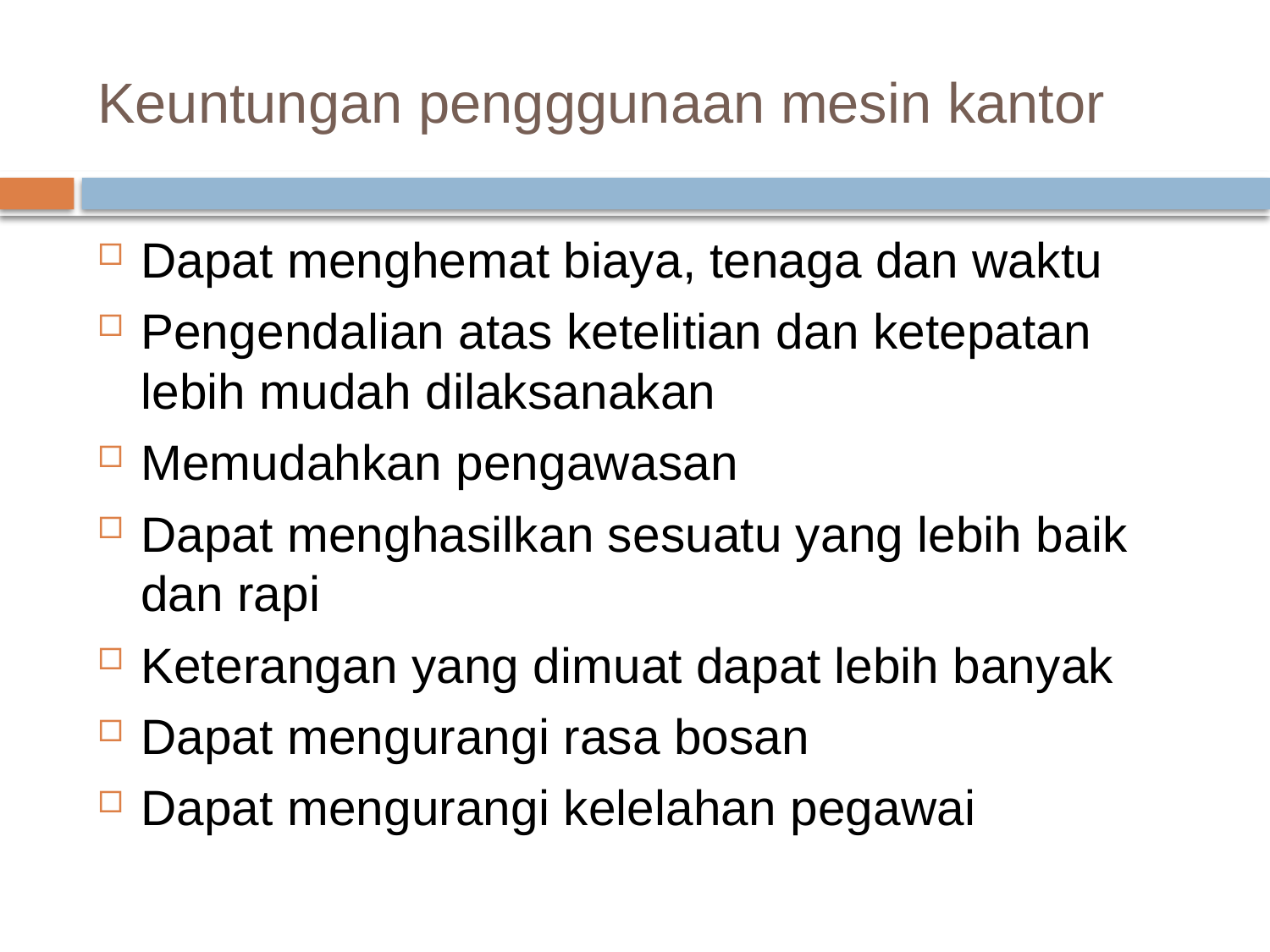

# Keuntungan pengggunaan mesin kantor
Dapat menghemat biaya, tenaga dan waktu
Pengendalian atas ketelitian dan ketepatan lebih mudah dilaksanakan
Memudahkan pengawasan
Dapat menghasilkan sesuatu yang lebih baik dan rapi
Keterangan yang dimuat dapat lebih banyak
Dapat mengurangi rasa bosan
Dapat mengurangi kelelahan pegawai